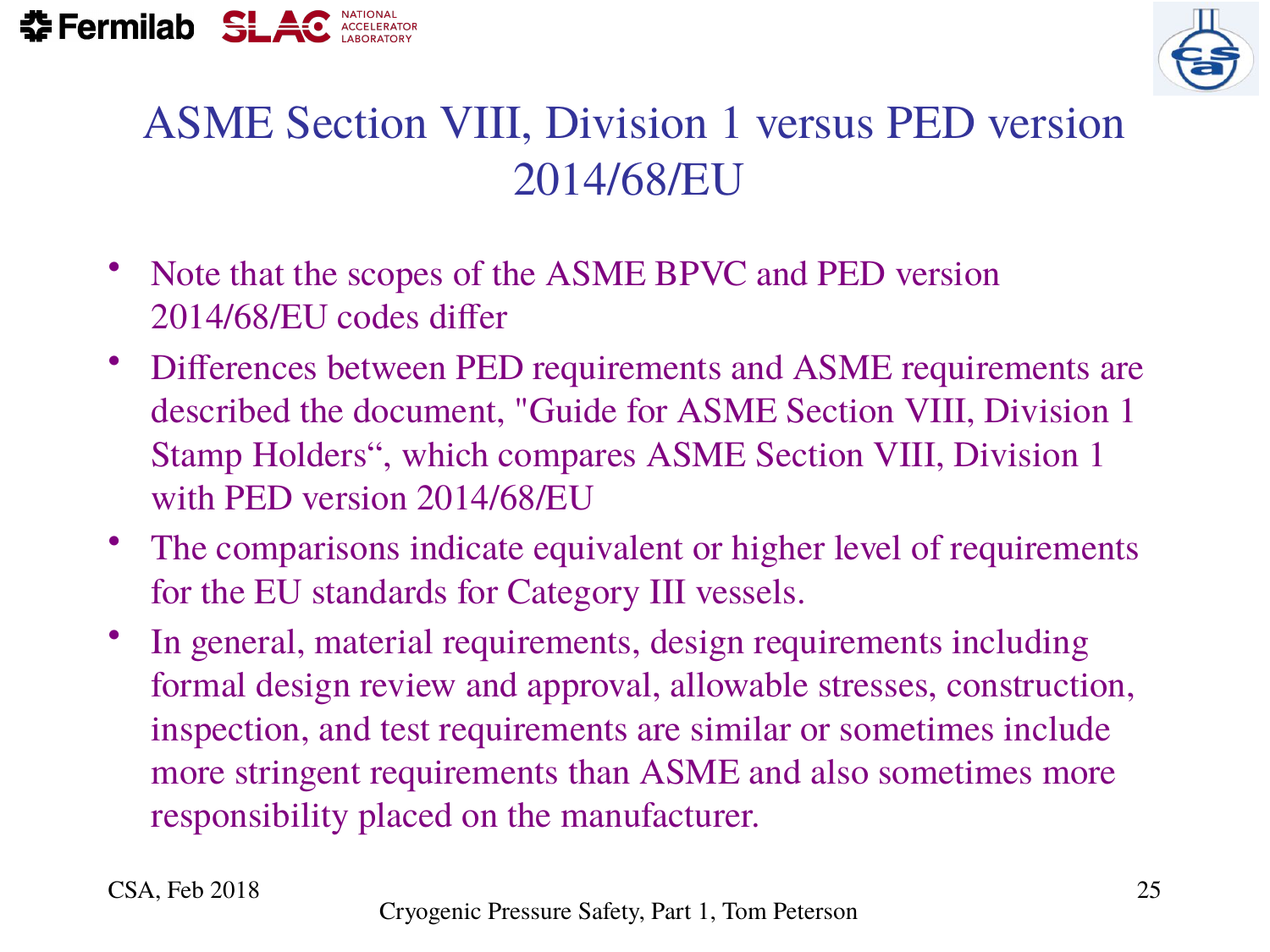

# ASME Section VIII, Division 1 versus PED version 2014/68/EU
Note that the scopes of the ASME BPVC and PED version 2014/68/EU codes differ
Differences between PED requirements and ASME requirements are described the document, "Guide for ASME Section VIII, Division 1 Stamp Holders“, which compares ASME Section VIII, Division 1 with PED version 2014/68/EU
The comparisons indicate equivalent or higher level of requirements for the EU standards for Category III vessels.
In general, material requirements, design requirements including formal design review and approval, allowable stresses, construction, inspection, and test requirements are similar or sometimes include more stringent requirements than ASME and also sometimes more responsibility placed on the manufacturer.
CSA, Feb 2018
25
Cryogenic Pressure Safety, Part 1, Tom Peterson